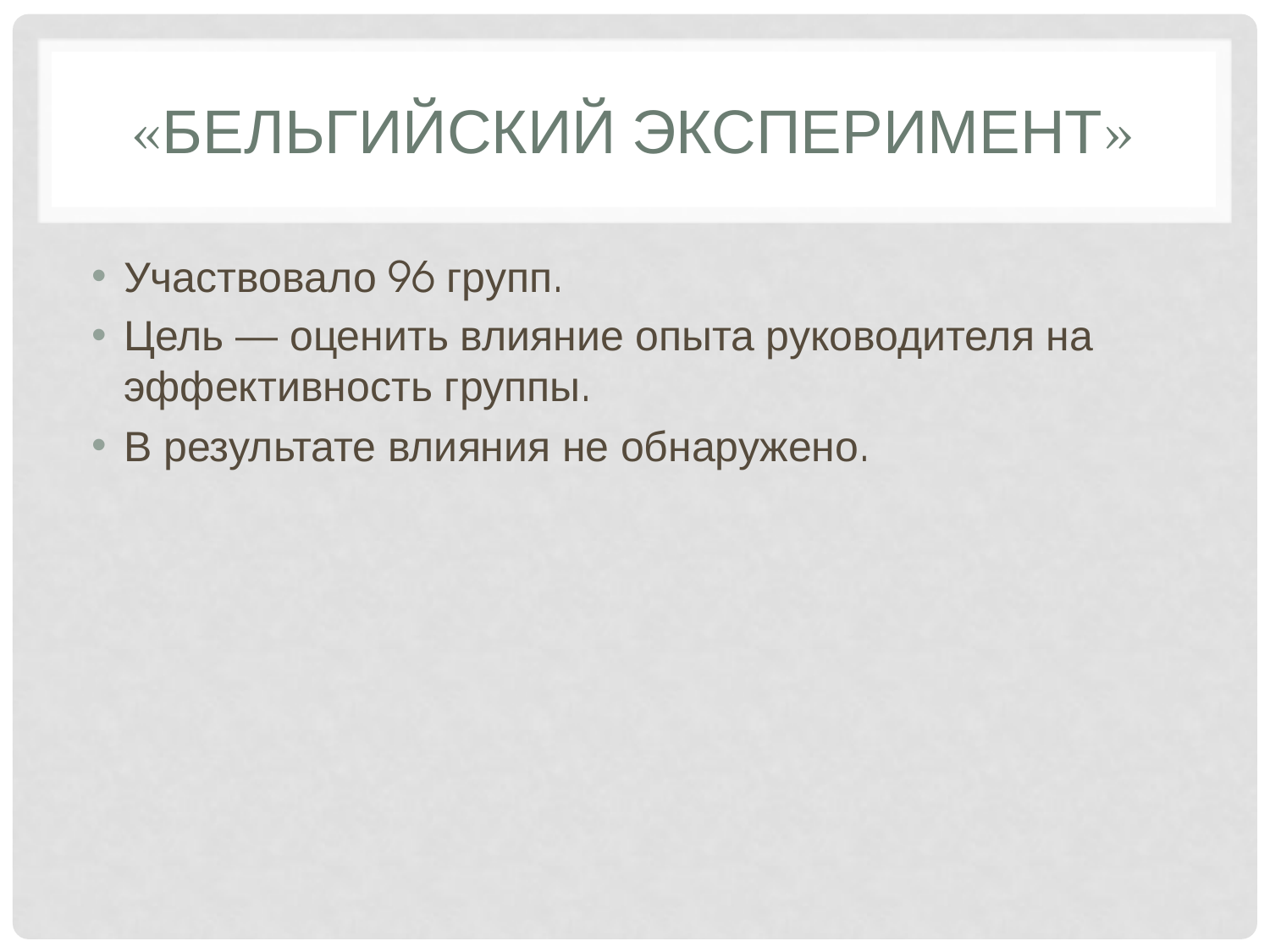

# «Бельгийский эксперимент»
Участвовало 96 групп.
Цель — оценить влияние опыта руководителя на эффективность группы.
В результате влияния не обнаружено.